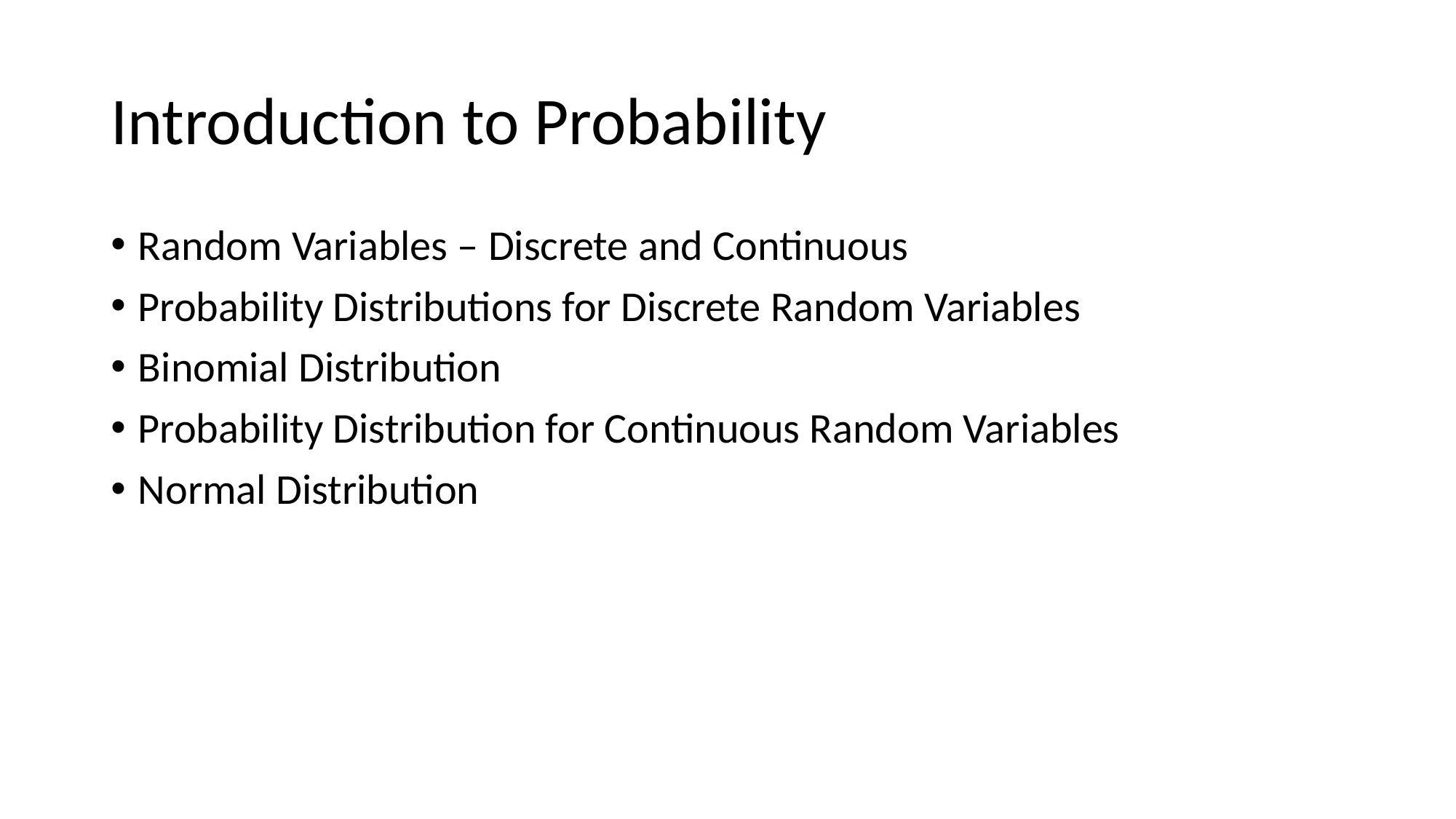

# Introduction to Probability
Random Variables – Discrete and Continuous
Probability Distributions for Discrete Random Variables
Binomial Distribution
Probability Distribution for Continuous Random Variables
Normal Distribution